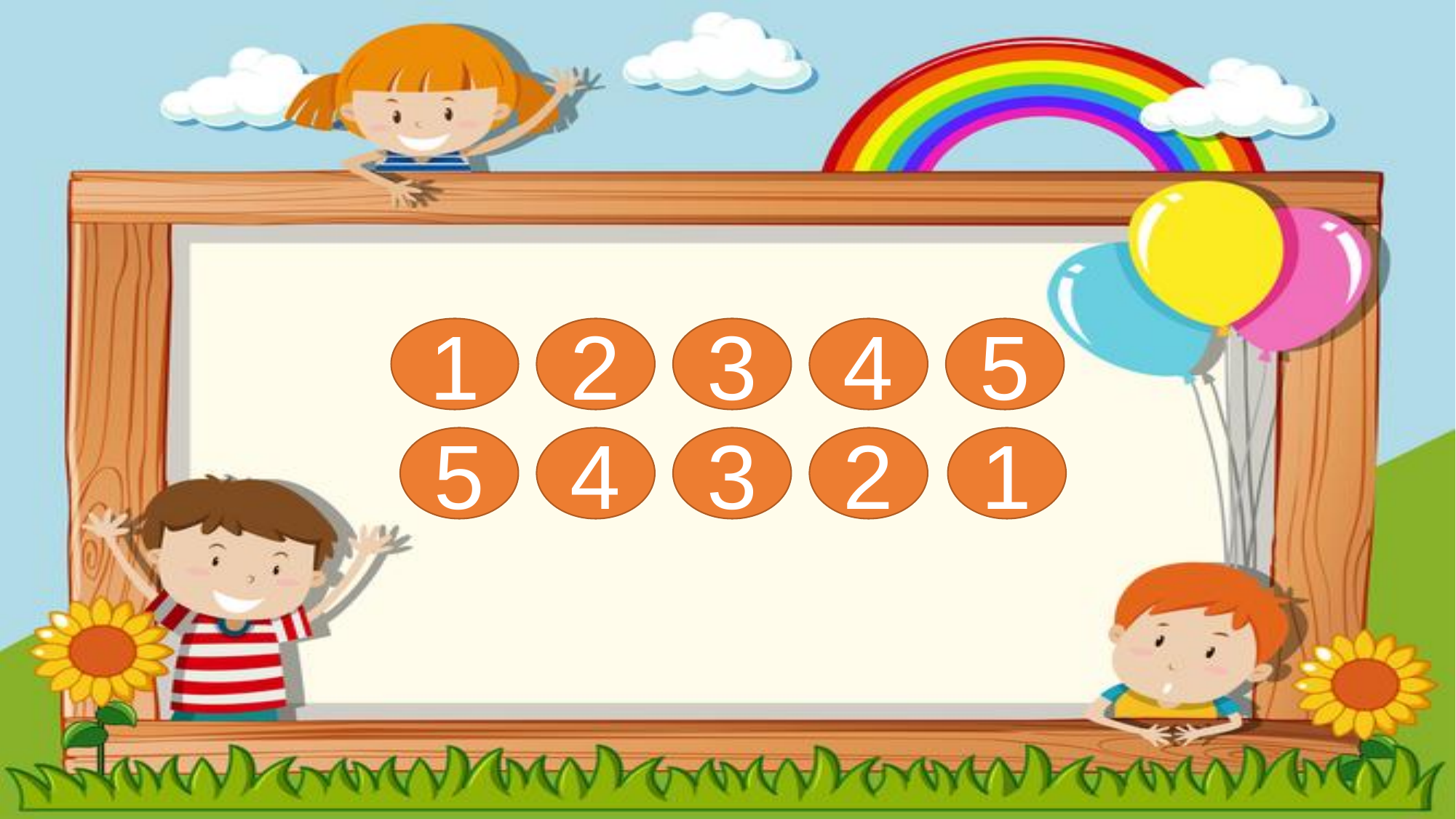

2
3
4
5
1
5
3
2
1
4